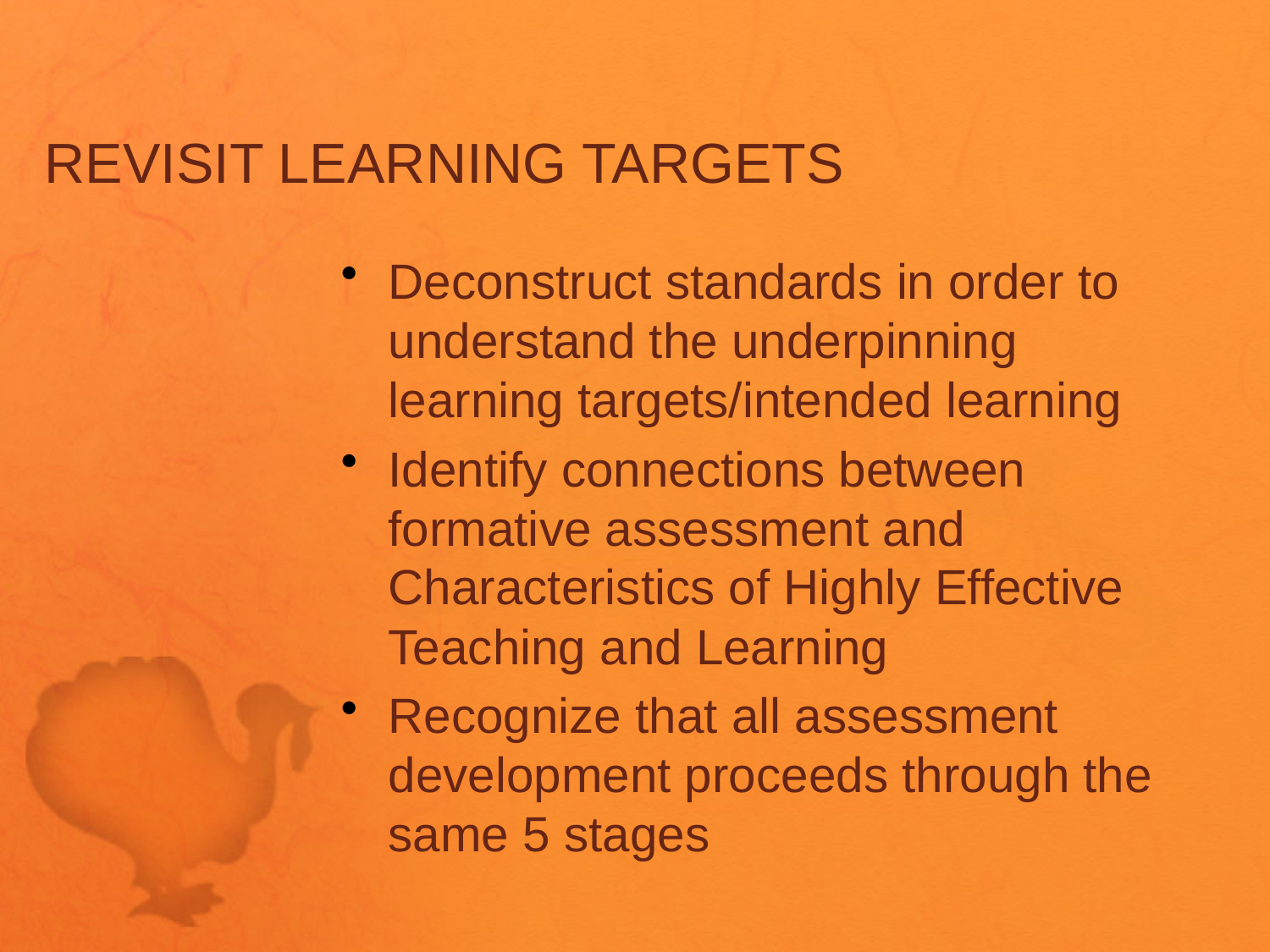

# REVISIT LEARNING TARGETS
Deconstruct standards in order to understand the underpinning learning targets/intended learning
Identify connections between formative assessment and Characteristics of Highly Effective Teaching and Learning
Recognize that all assessment development proceeds through the same 5 stages